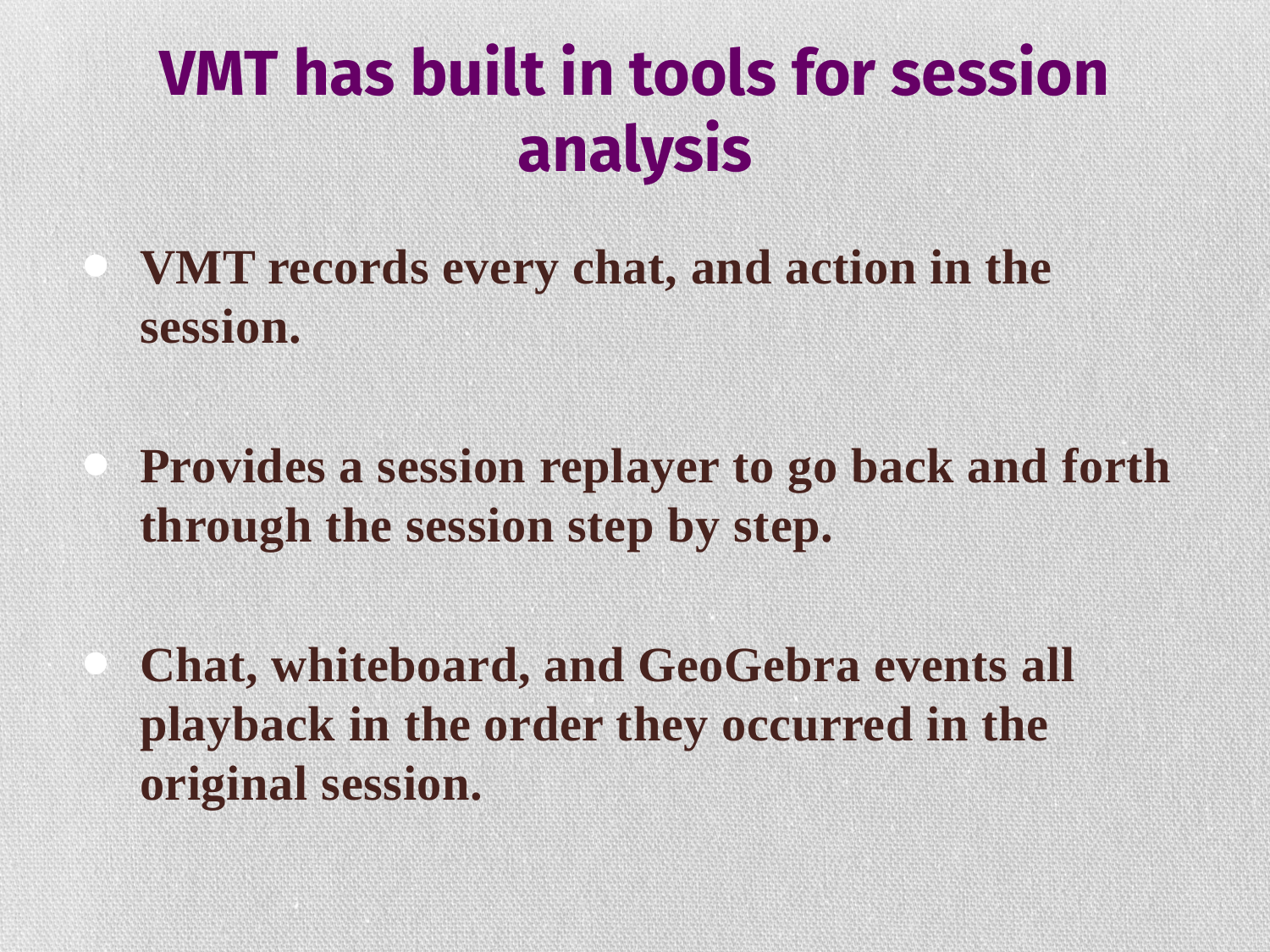

# VMT has built in tools for session analysis
VMT records every chat, and action in the session.

Provides a session replayer to go back and forth through the session step by step.

Chat, whiteboard, and GeoGebra events all playback in the order they occurred in the original session.